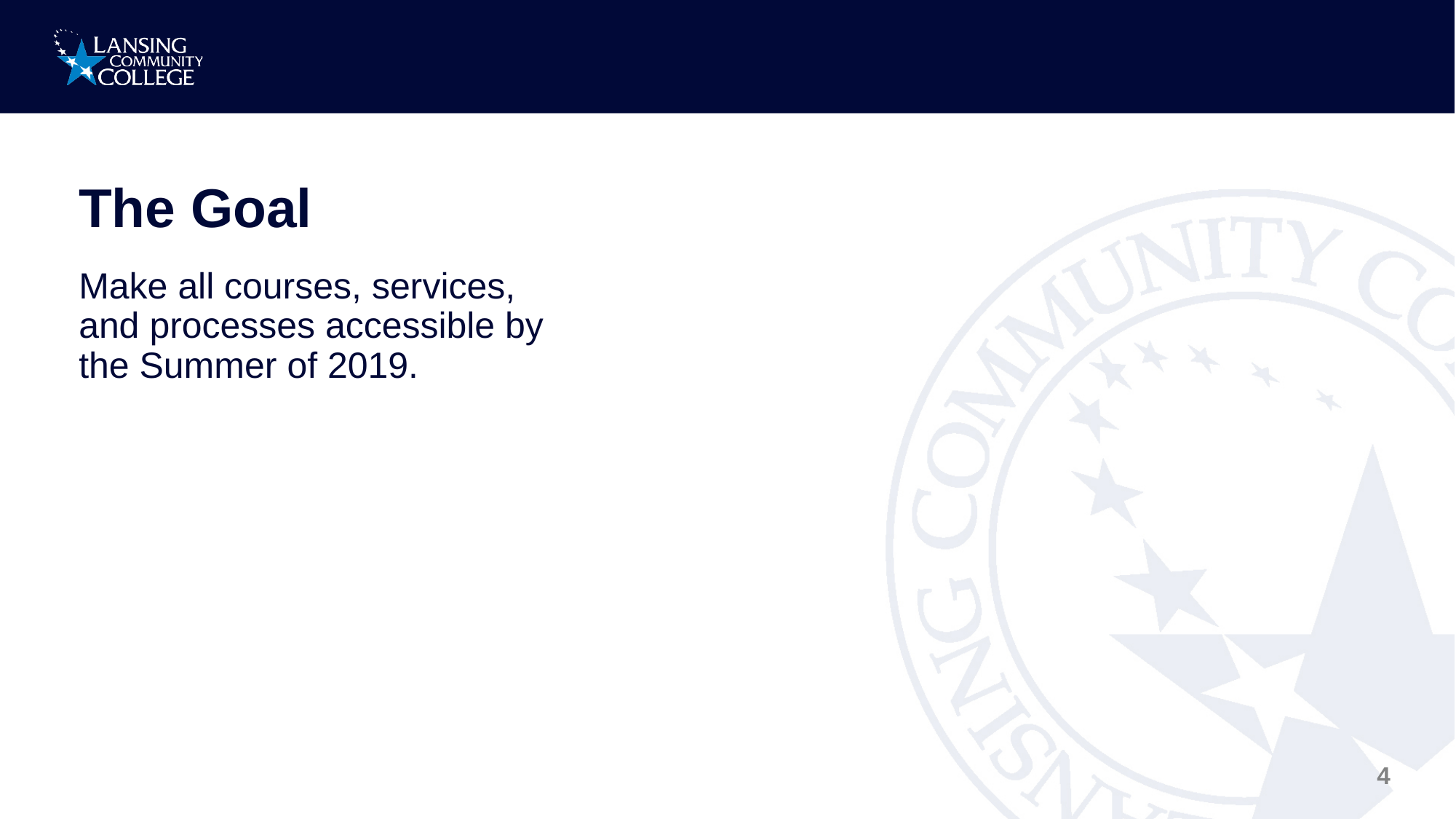

# The Goal
Make all courses, services, and processes accessible by the Summer of 2019.